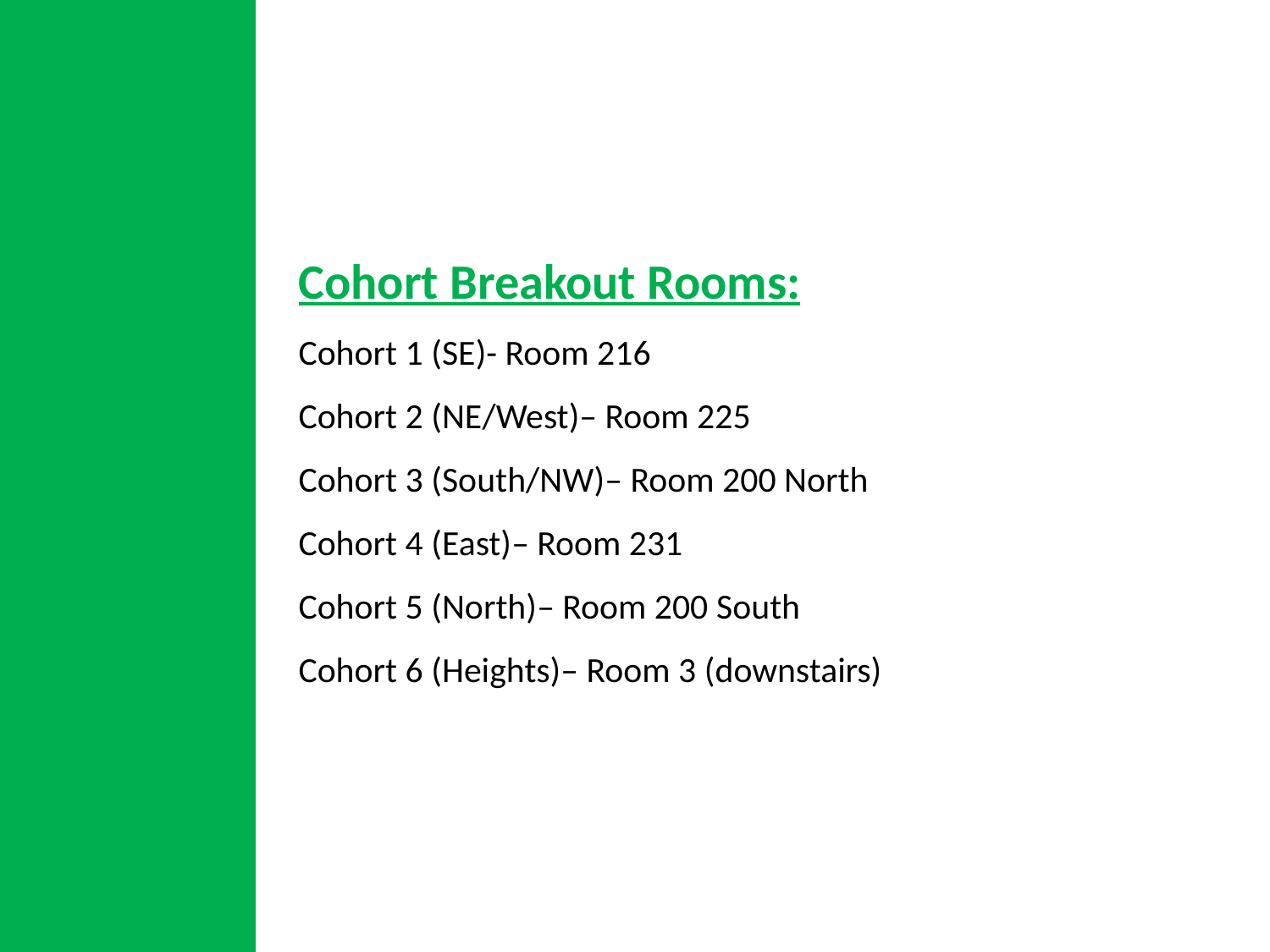

Cohort Breakout Rooms:
Cohort 1 (SE)- Room 216
Cohort 2 (NE/West)– Room 225
Cohort 3 (South/NW)– Room 200 North
Cohort 4 (East)– Room 231
Cohort 5 (North)– Room 200 South
Cohort 6 (Heights)– Room 3 (downstairs)